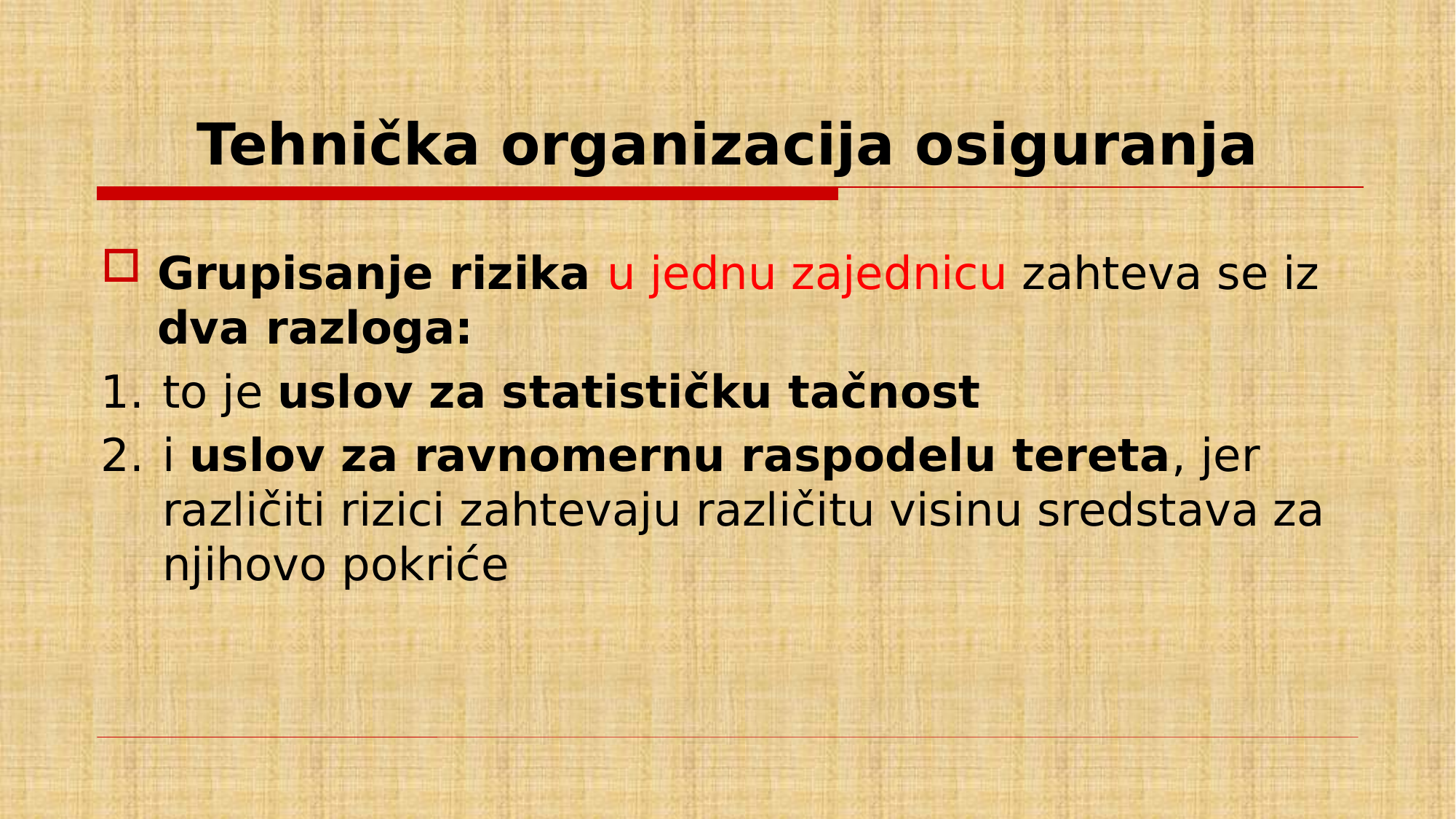

# Tehnička organizacija osiguranja
Grupisanje rizika u jednu zajednicu zahteva se iz dva razloga:
to je uslov za statističku tačnost
i uslov za ravnomernu raspodelu tereta, jer različiti rizici zahtevaju različitu visinu sredstava za njihovo pokriće